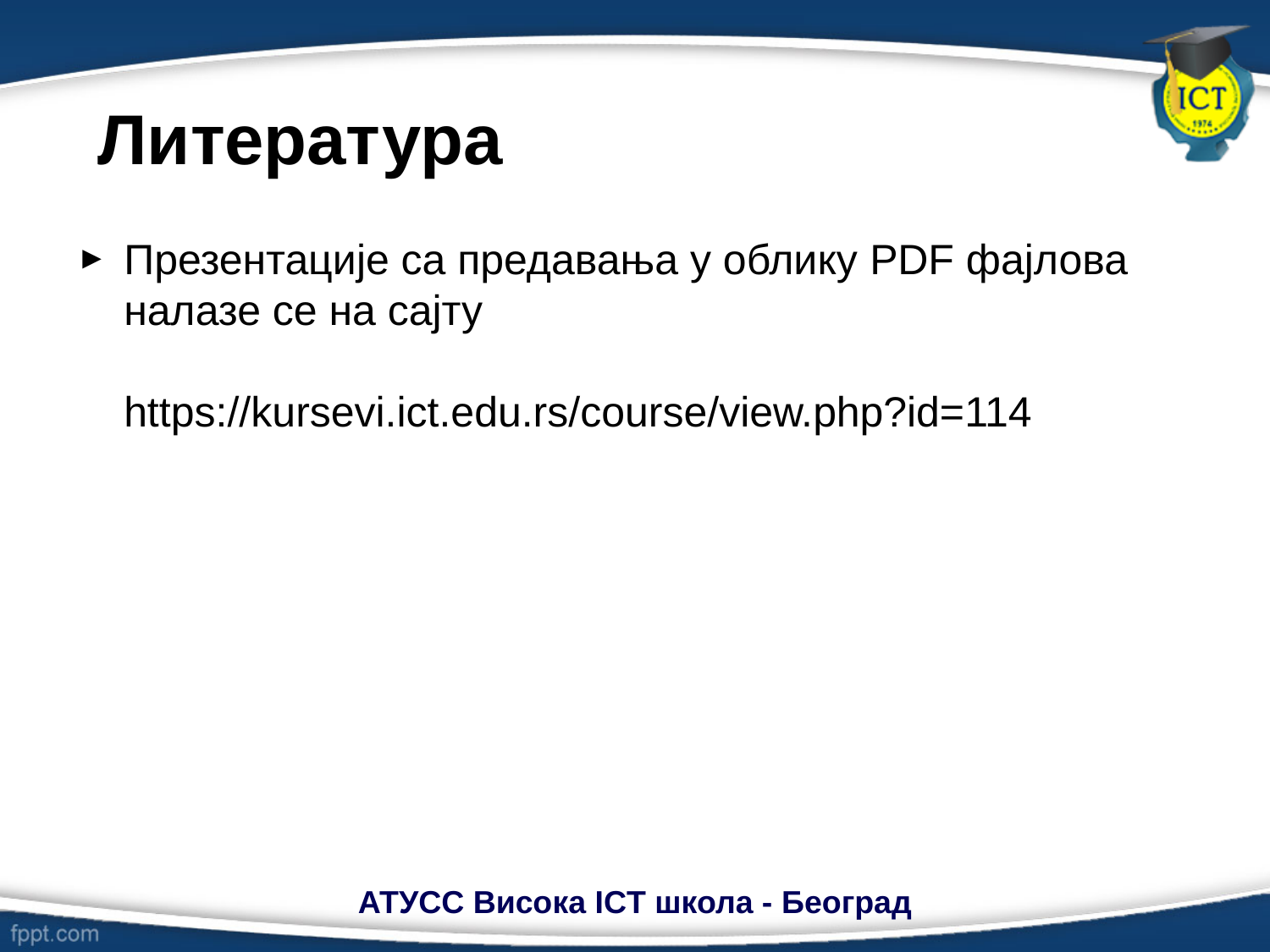

# Литература
Презентације са предавања у облику PDF фајлова налазе се на сајту
https://kursevi.ict.edu.rs/course/view.php?id=114